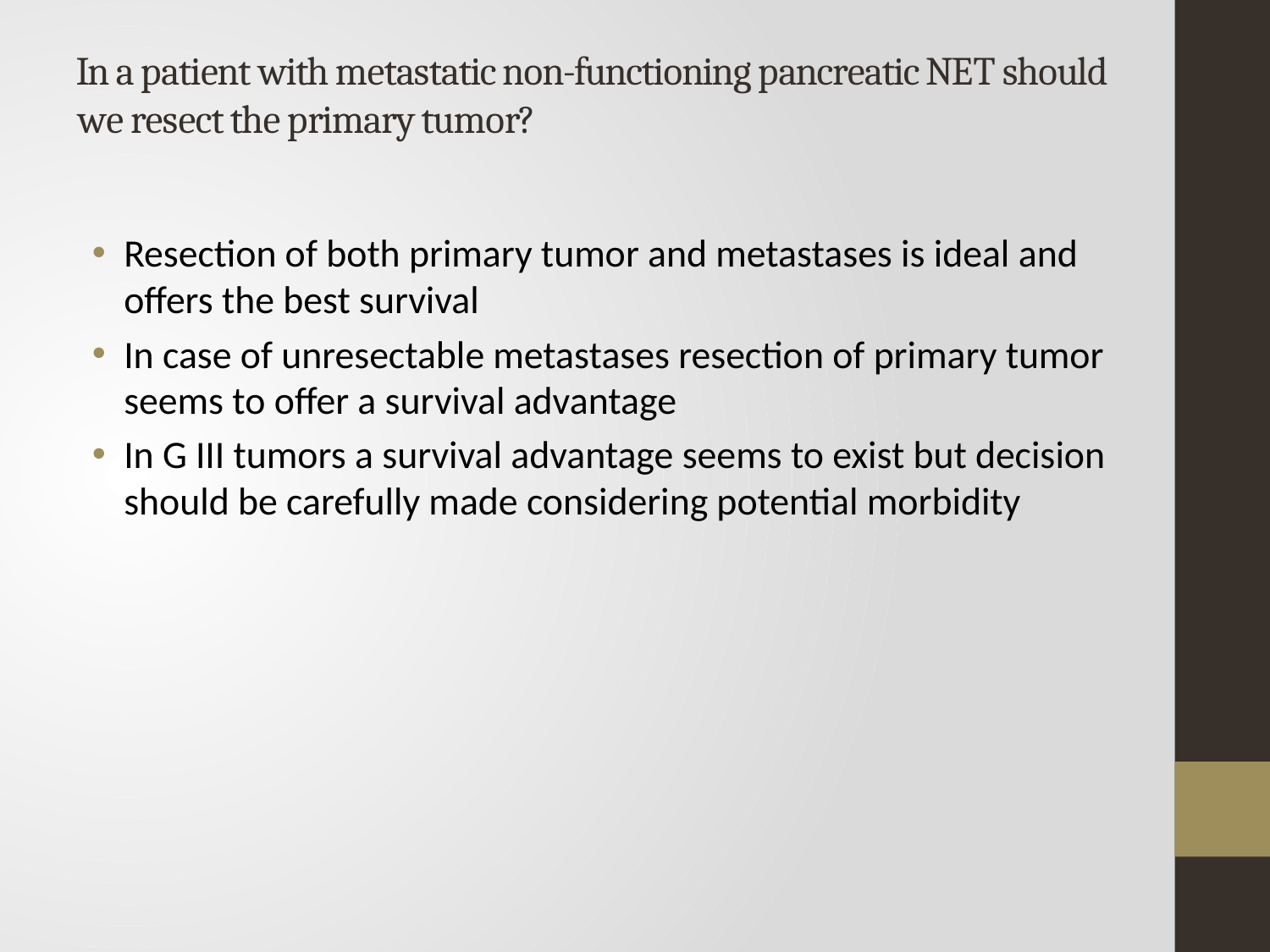

# In a patient with metastatic non-functioning pancreatic NET should we resect the primary tumor?
Resection of both primary tumor and metastases is ideal and offers the best survival
In case of unresectable metastases resection of primary tumor seems to offer a survival advantage
In G III tumors a survival advantage seems to exist but decision should be carefully made considering potential morbidity